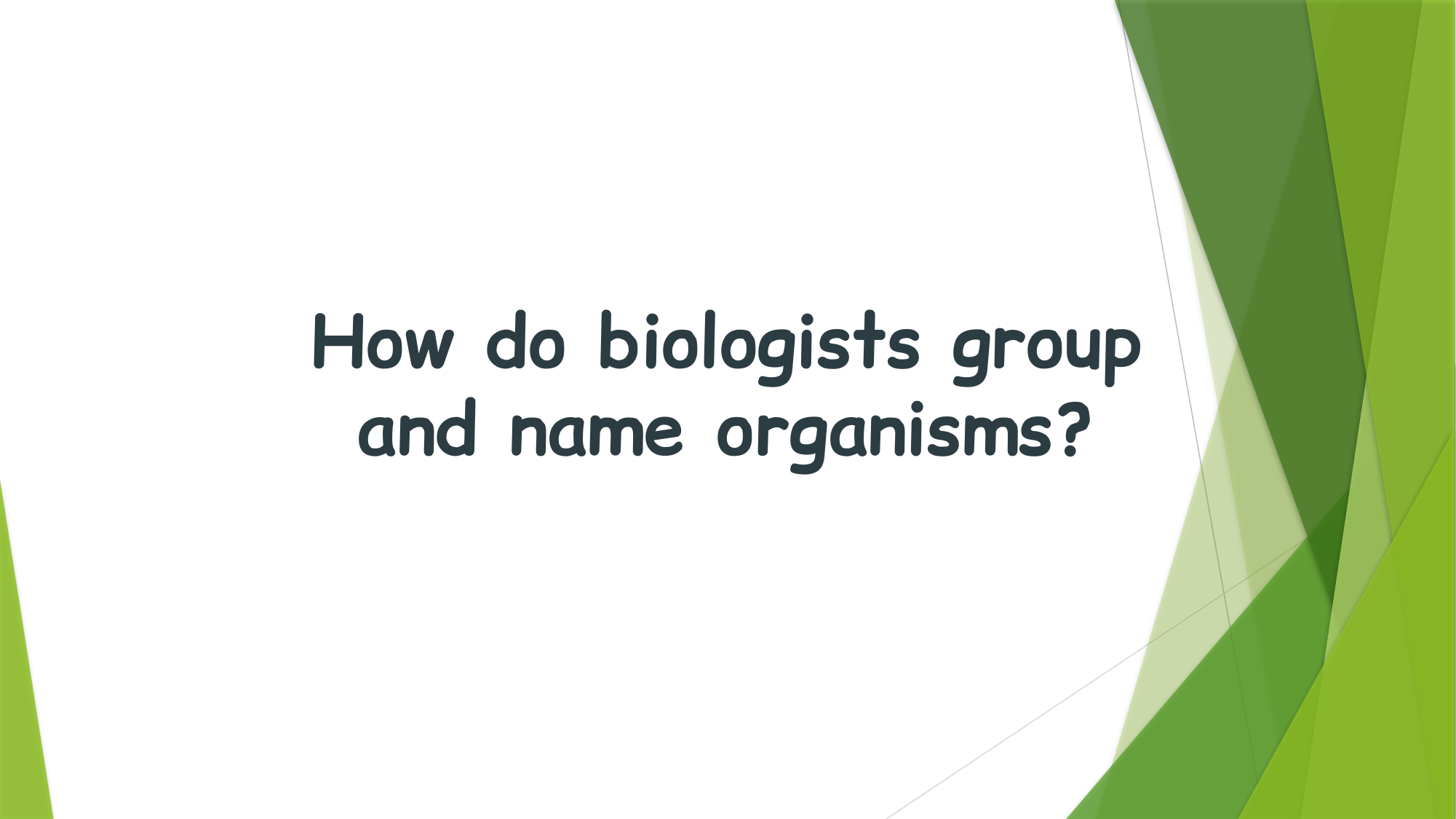

How do biologists group and name organisms?